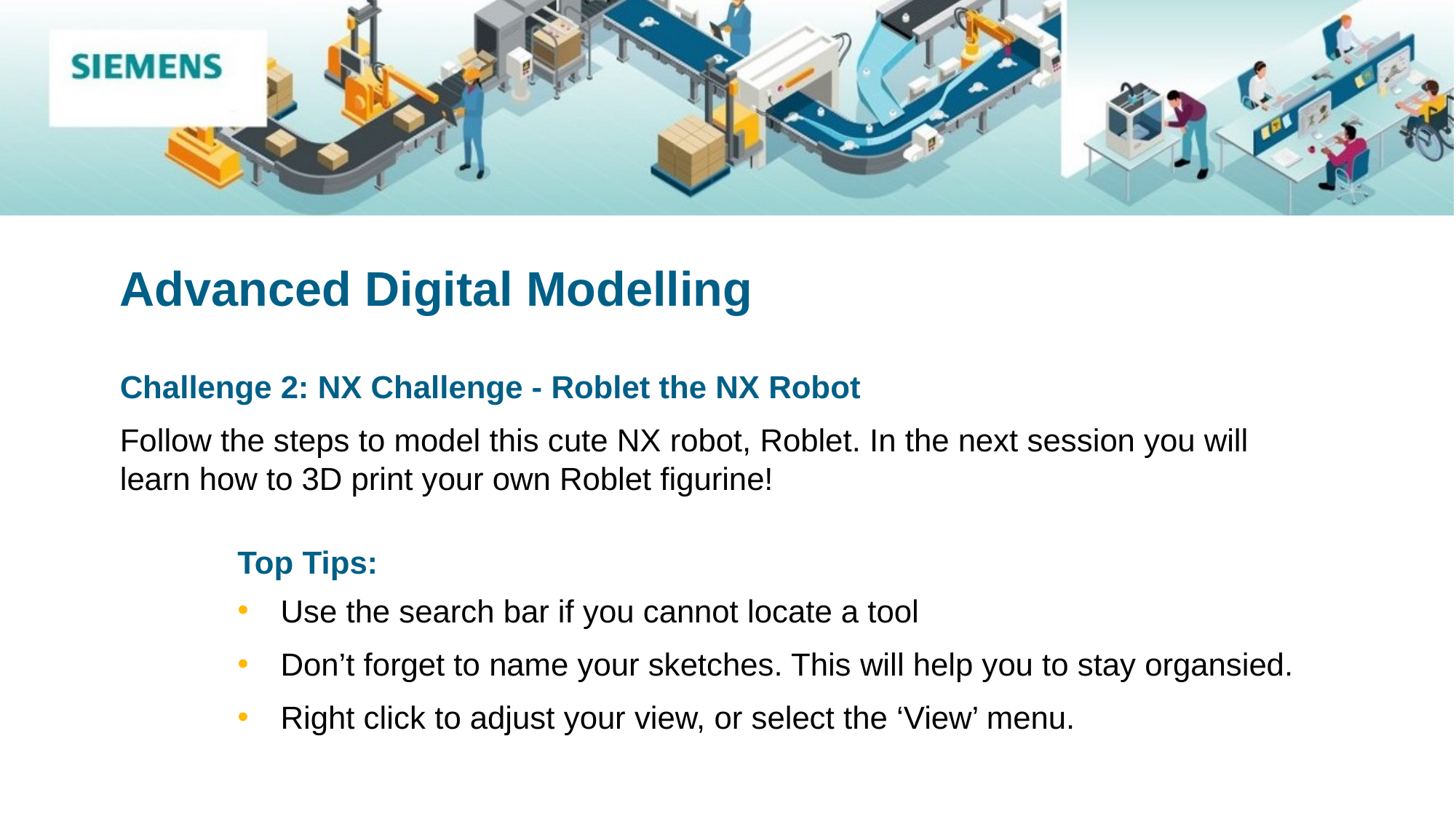

Advanced Digital Modelling
Challenge 2: NX Challenge - Roblet the NX Robot
Follow the steps to model this cute NX robot, Roblet. In the next session you will learn how to 3D print your own Roblet figurine!
Top Tips:
Use the search bar if you cannot locate a tool
Don’t forget to name your sketches. This will help you to stay organsied.
Right click to adjust your view, or select the ‘View’ menu.